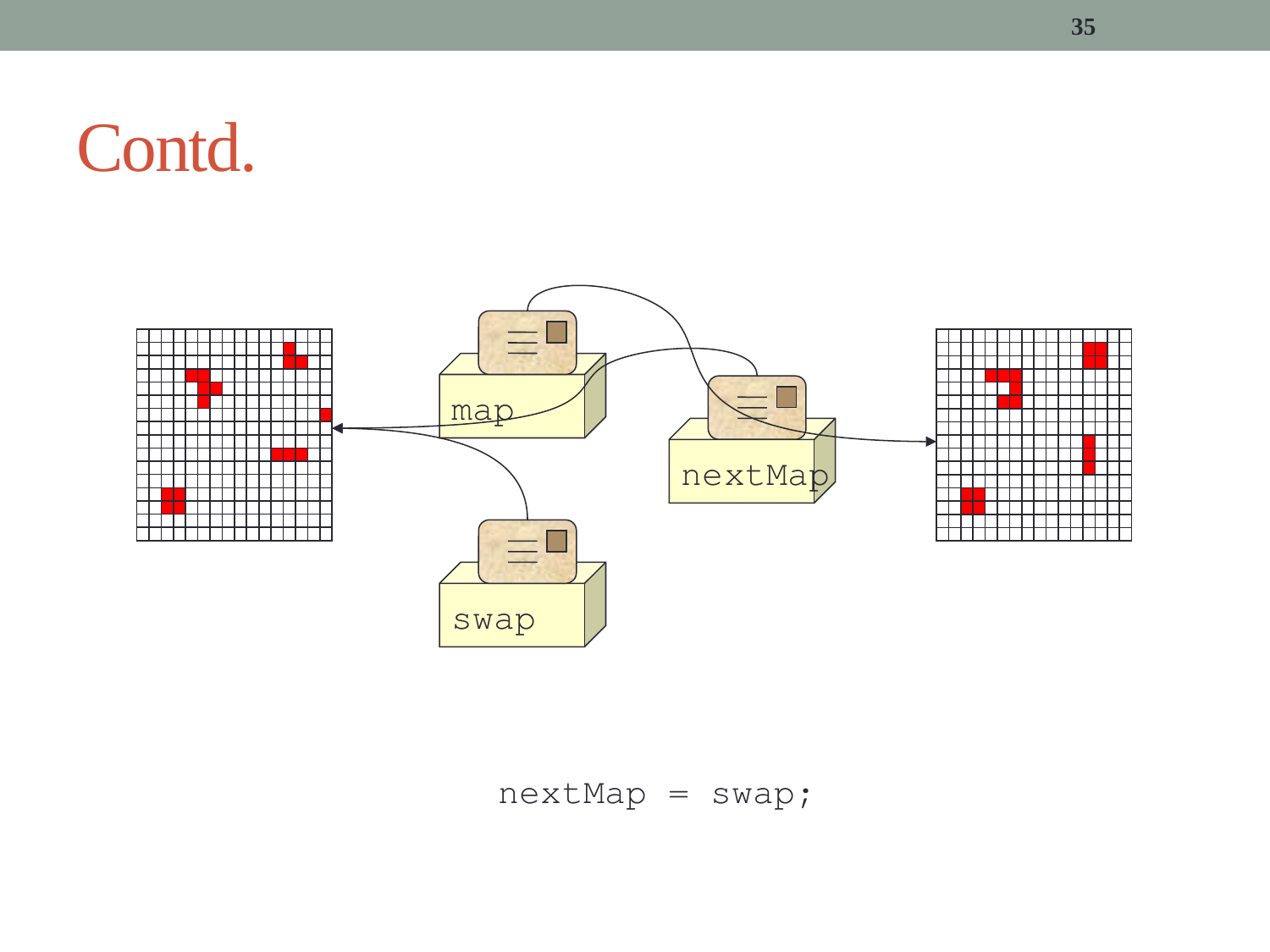

35
# Contd.

map

nextMap

swap
nextMap = swap;